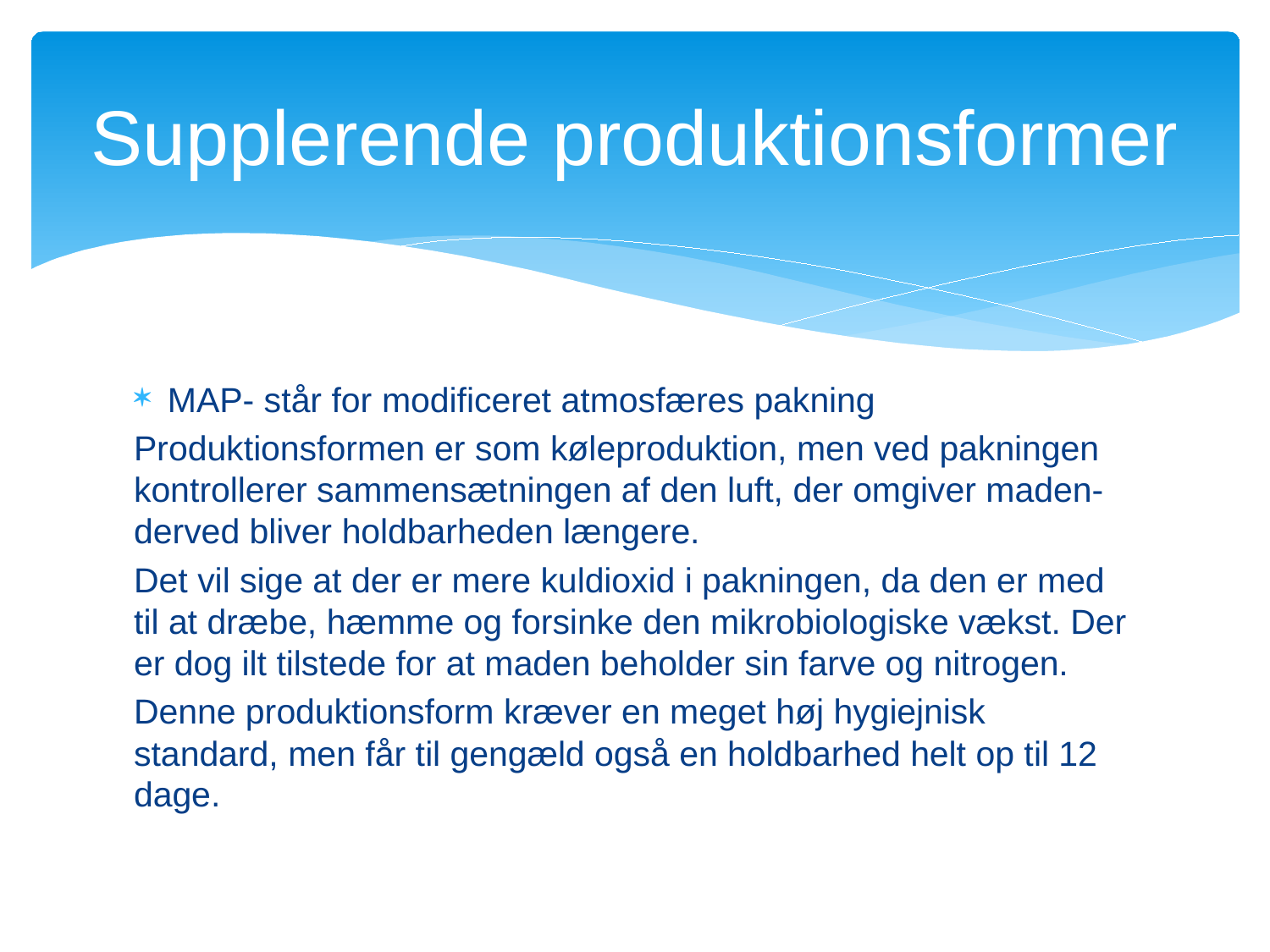

# Supplerende produktionsformer
MAP- står for modificeret atmosfæres pakning
Produktionsformen er som køleproduktion, men ved pakningen kontrollerer sammensætningen af den luft, der omgiver maden- derved bliver holdbarheden længere.
Det vil sige at der er mere kuldioxid i pakningen, da den er med til at dræbe, hæmme og forsinke den mikrobiologiske vækst. Der er dog ilt tilstede for at maden beholder sin farve og nitrogen.
Denne produktionsform kræver en meget høj hygiejnisk standard, men får til gengæld også en holdbarhed helt op til 12 dage.